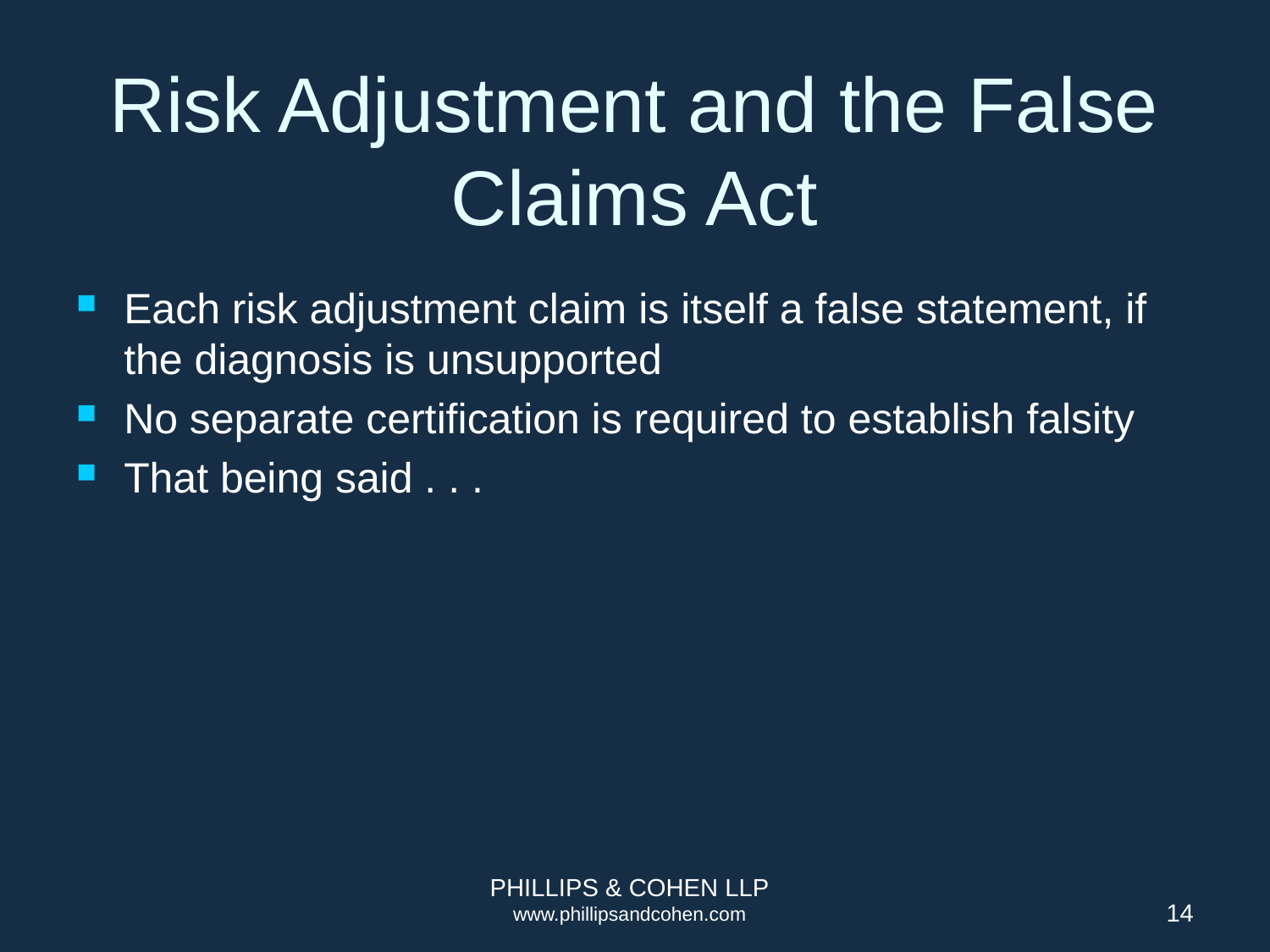

# Risk Adjustment and the False Claims Act
Each risk adjustment claim is itself a false statement, if the diagnosis is unsupported
No separate certification is required to establish falsity
That being said . . .
PHILLIPS & COHEN LLP
www.phillipsandcohen.com
14